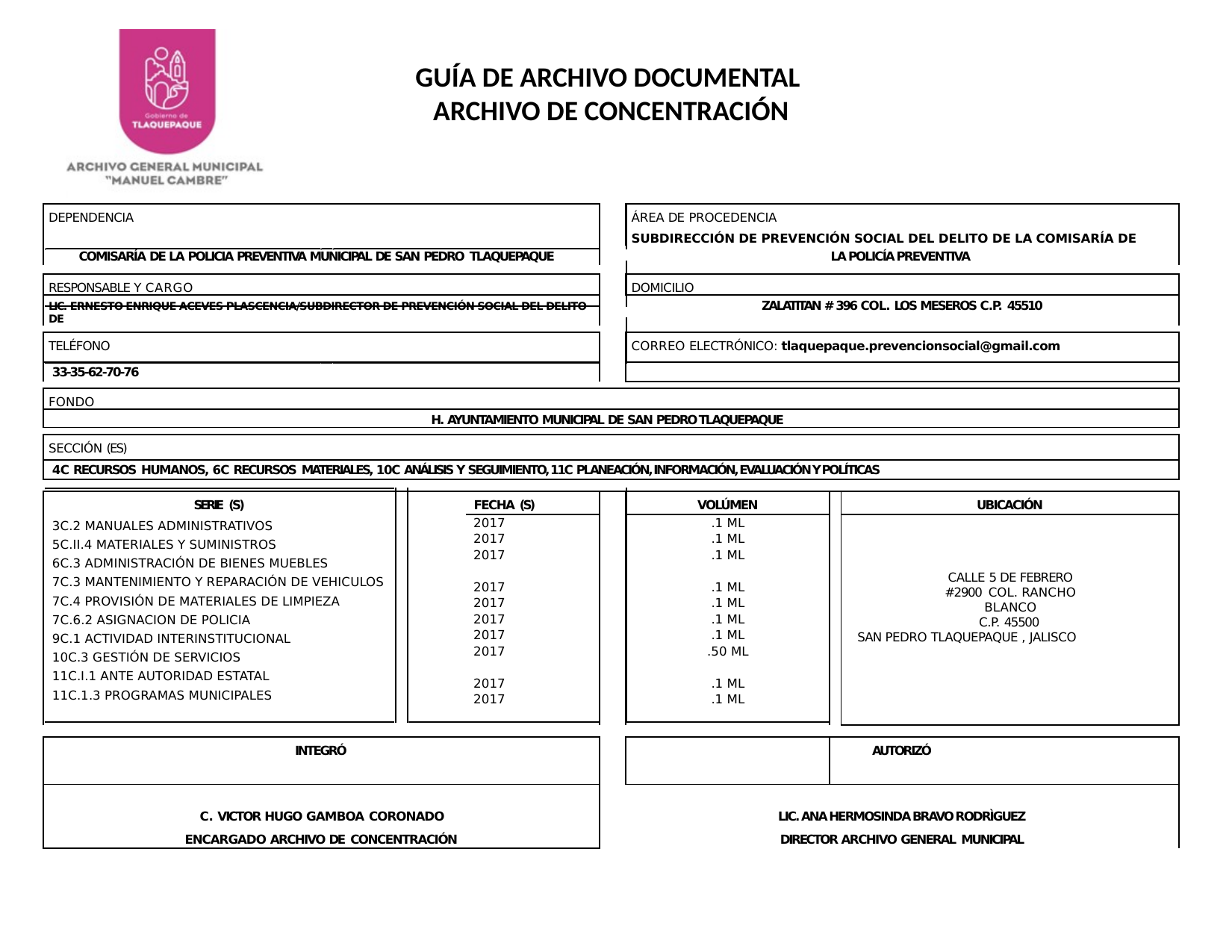

GUÍA DE ARCHIVO DOCUMENTAL
ARCHIVO DE CONCENTRACIÓN
| DEPENDENCIA |  |  | ÁREA DE PROCEDENCIA SUBDIRECCIÓN DE PREVENCIÓN SOCIAL DEL DELITO DE LA COMISARÍA DE |  |  |
| --- | --- | --- | --- | --- | --- |
| COMISARÍA DE LA POLICIA PREVENTIVA MUNICIPAL DE SAN PEDRO TLAQUEPAQUE |  | LA POLICÍA PREVENTIVA |  |  |  |
|  |  |  |  |  |  |
| RESPONSABLE Y CARGO |  |  | DOMICILIO |  |  |
| LIC. ERNESTO ENRIQUE ACEVES PLASCENCIA/SUBDIRECTOR DE PREVENCIÓN SOCIAL DEL DELITO DE |  | ZALATITAN # 396 COL. LOS MESEROS C.P. 45510 |  |  |  |
|  |  |  |  |  |  |
| TELÉFONO |  |  | CORREO ELECTRÓNICO: tlaquepaque.prevencionsocial@gmail.com |  |  |
| 33-35-62-70-76 |  |  |  |  |  |
|  |  |  |  |  |  |
| FONDO |  |  |  |  |  |
| H. AYUNTAMIENTO MUNICIPAL DE SAN PEDRO TLAQUEPAQUE |  |  |  |  |  |
|  |  |  |  |  |  |
| SECCIÓN (ES) |  |  |  |  |  |
| 4C RECURSOS HUMANOS, 6C RECURSOS MATERIALES, 10C ANÁLISIS Y SEGUIMIENTO, 11C PLANEACIÓN, INFORMACIÓN, EVALUACIÓN Y POLÍTICAS |  |  |  |  |  |
|  |  |  |  |  |  |
| SERIE (S) | FECHA (S) |  | VOLÚMEN |  | UBICACIÓN |
| 3C.2 MANUALES ADMINISTRATIVOS 5C.II.4 MATERIALES Y SUMINISTROS 6C.3 ADMINISTRACIÓN DE BIENES MUEBLES 7C.3 MANTENIMIENTO Y REPARACIÓN DE VEHICULOS 7C.4 PROVISIÓN DE MATERIALES DE LIMPIEZA 7C.6.2 ASIGNACION DE POLICIA 9C.1 ACTIVIDAD INTERINSTITUCIONAL 10C.3 GESTIÓN DE SERVICIOS 11C.I.1 ANTE AUTORIDAD ESTATAL 11C.1.3 PROGRAMAS MUNICIPALES | 2017 2017 2017 2017 2017 2017 2017 2017 2017 2017 |  | .1 ML .1 ML .1 ML .1 ML .1 ML .1 ML .1 ML .50 ML .1 ML .1 ML |  |  |
|  |  |  |  |  | CALLE 5 DE FEBRERO #2900 COL. RANCHO BLANCO C.P. 45500 SAN PEDRO TLAQUEPAQUE , JALISCO |
|  |  |  |  |  |  |
| INTEGRÓ |  |  |  |  | AUTORIZÓ |
| C. VICTOR HUGO GAMBOA CORONADO |  | LIC. ANA HERMOSINDA BRAVO RODRÌGUEZ |  |  |  |
| ENCARGADO ARCHIVO DE CONCENTRACIÓN |  | DIRECTOR ARCHIVO GENERAL MUNICIPAL |  |  |  |